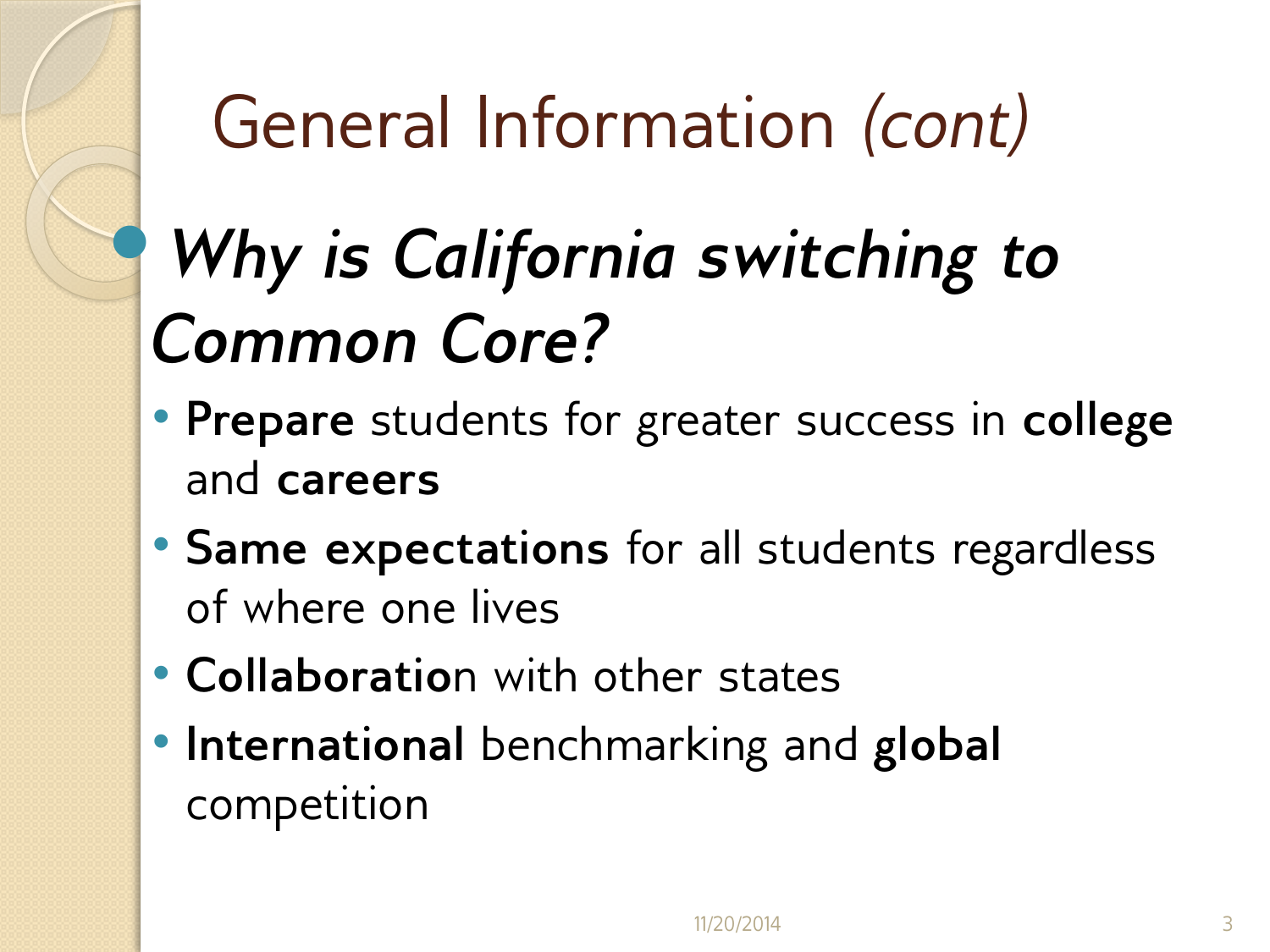

# General Information (cont)
Why is California switching to Common Core?
Prepare students for greater success in college and careers
Same expectations for all students regardless of where one lives
Collaboration with other states
International benchmarking and global competition
11/20/2014
3